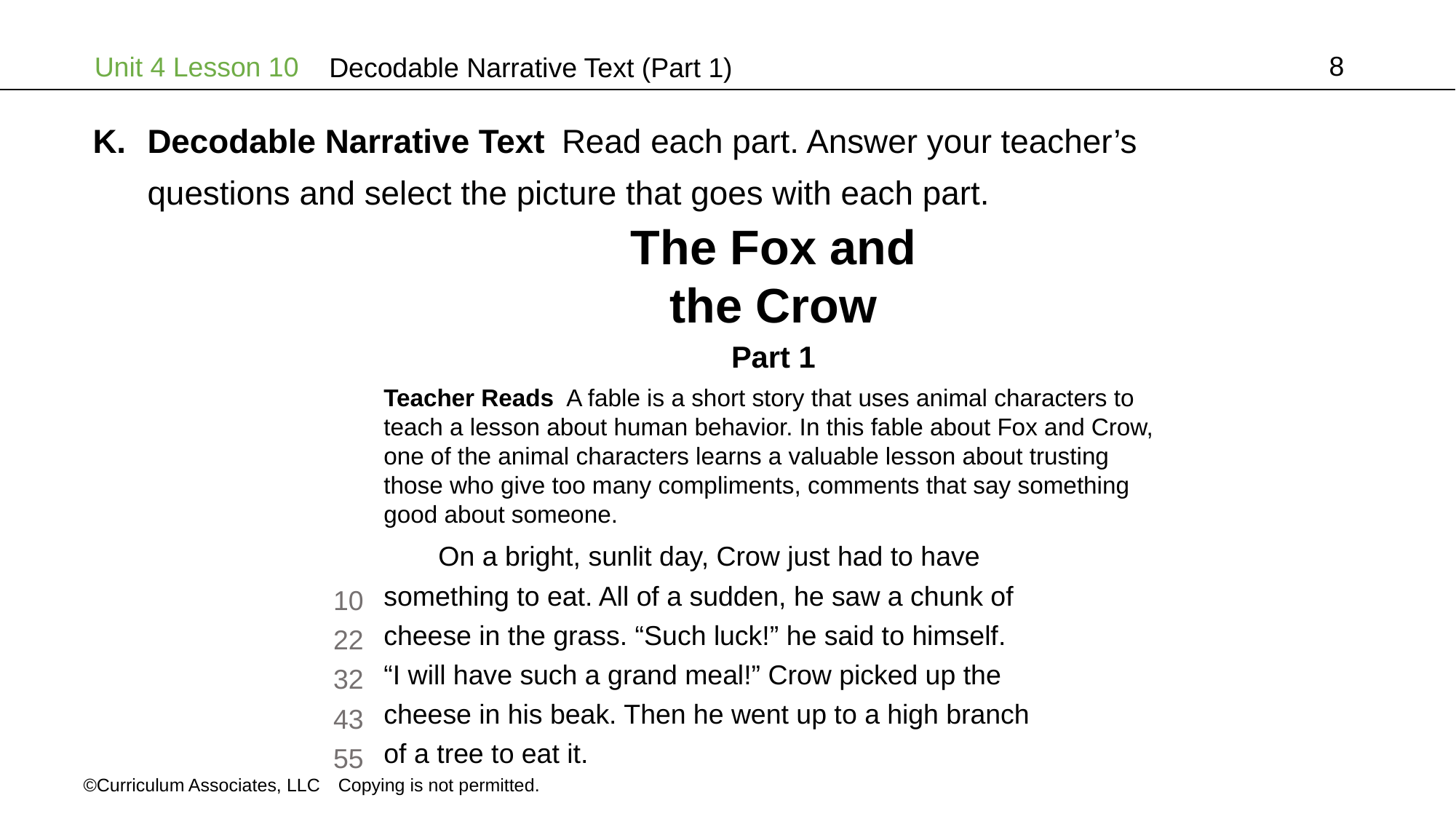

8
# Decodable Narrative Text (Part 1)
Decodable Narrative Text Read each part. Answer your teacher’s
questions and select the picture that goes with each part.
The Fox and
the Crow
Part 1

Teacher Reads A fable is a short story that uses animal characters to
teach a lesson about human behavior. In this fable about Fox and Crow,
one of the animal characters learns a valuable lesson about trusting
those who give too many compliments, comments that say something
good about someone.
On a bright, sunlit day, Crow just had to have
something to eat. All of a sudden, he saw a chunk of
cheese in the grass. “Such luck!” he said to himself.
“I will have such a grand meal!” Crow picked up the
cheese in his beak. Then he went up to a high branch
of a tree to eat it.

10
22
32
43
55